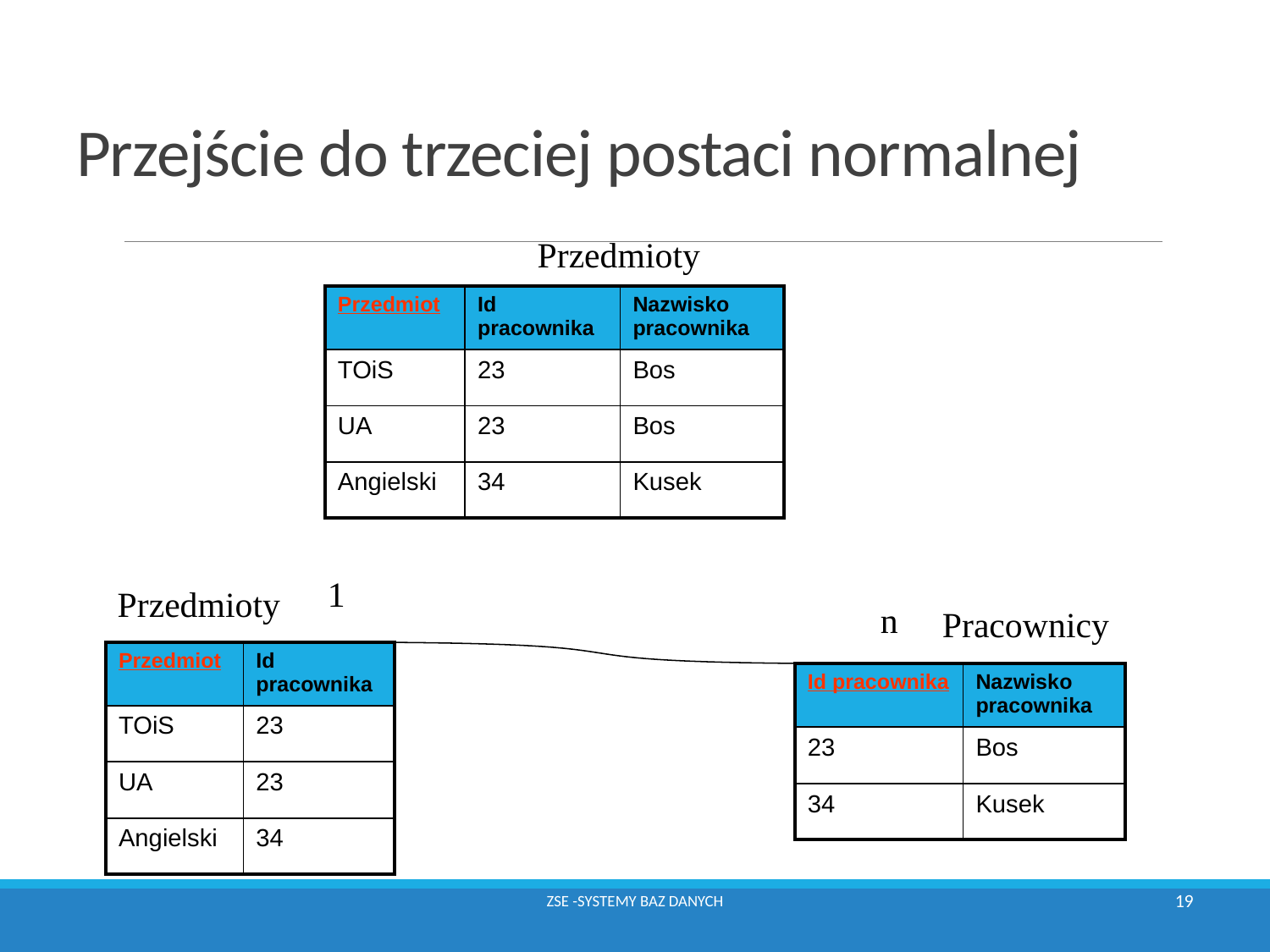

# Przejście do trzeciej postaci normalnej
Przedmioty
| Przedmiot | Id pracownika | Nazwisko pracownika |
| --- | --- | --- |
| TOiS | 23 | Bos |
| UA | 23 | Bos |
| Angielski | 34 | Kusek |
1
Przedmioty
n
Pracownicy
| Przedmiot | Id pracownika |
| --- | --- |
| TOiS | 23 |
| UA | 23 |
| Angielski | 34 |
| Id pracownika | Nazwisko pracownika |
| --- | --- |
| 23 | Bos |
| 34 | Kusek |
ZSE -SYSTEMY BAZ DANYCH
19